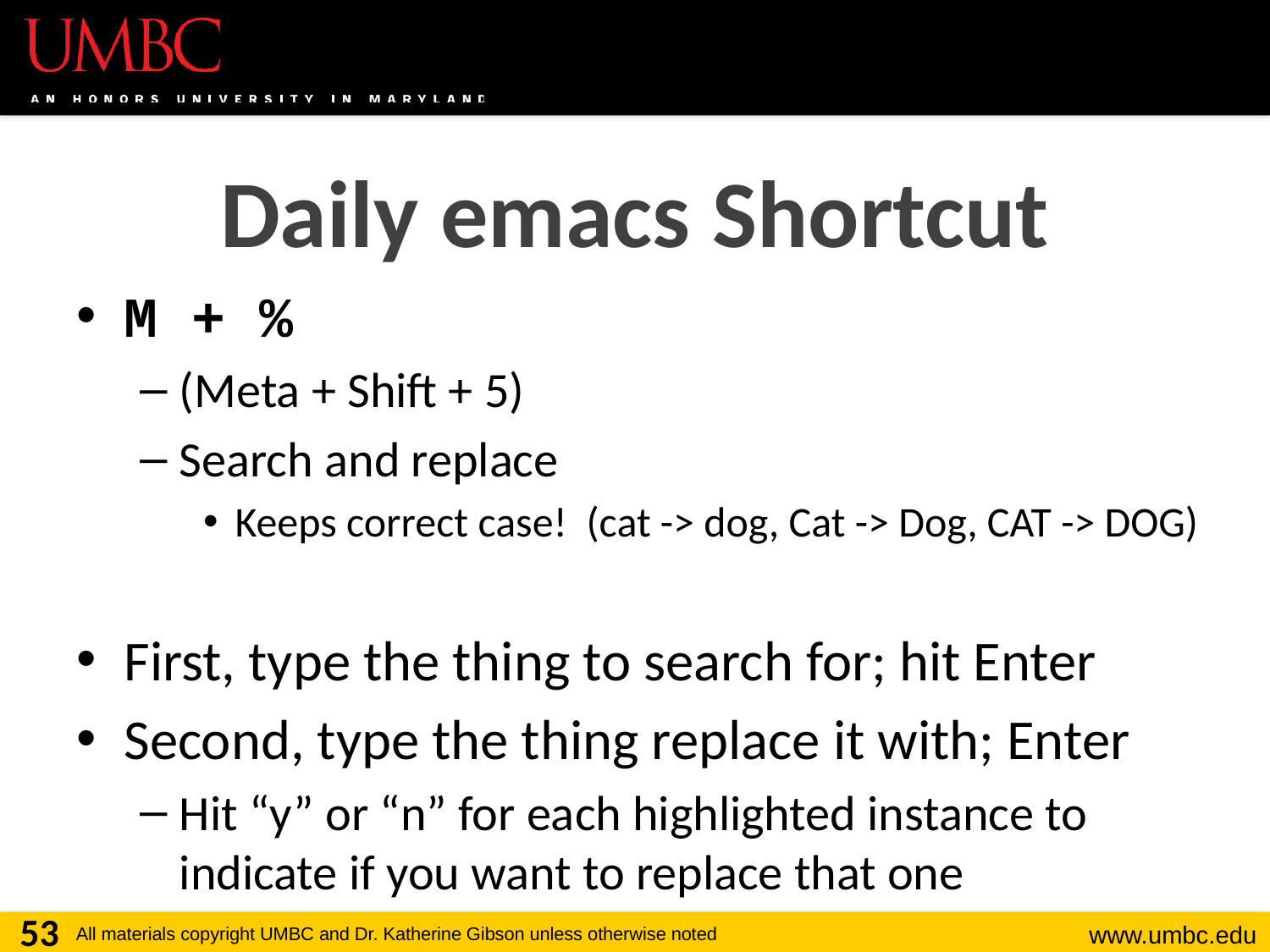

Daily emacs Shortcut
M + %
(Meta + Shift + 5)
Search and replace
Keeps correct case!  (cat -> dog, Cat -> Dog, CAT -> DOG)

First, type the thing to search for; hit Enter
Second, type the thing replace it with; Enter
Hit “y” or “n” for each highlighted instance to indicate if you want to replace that one

53